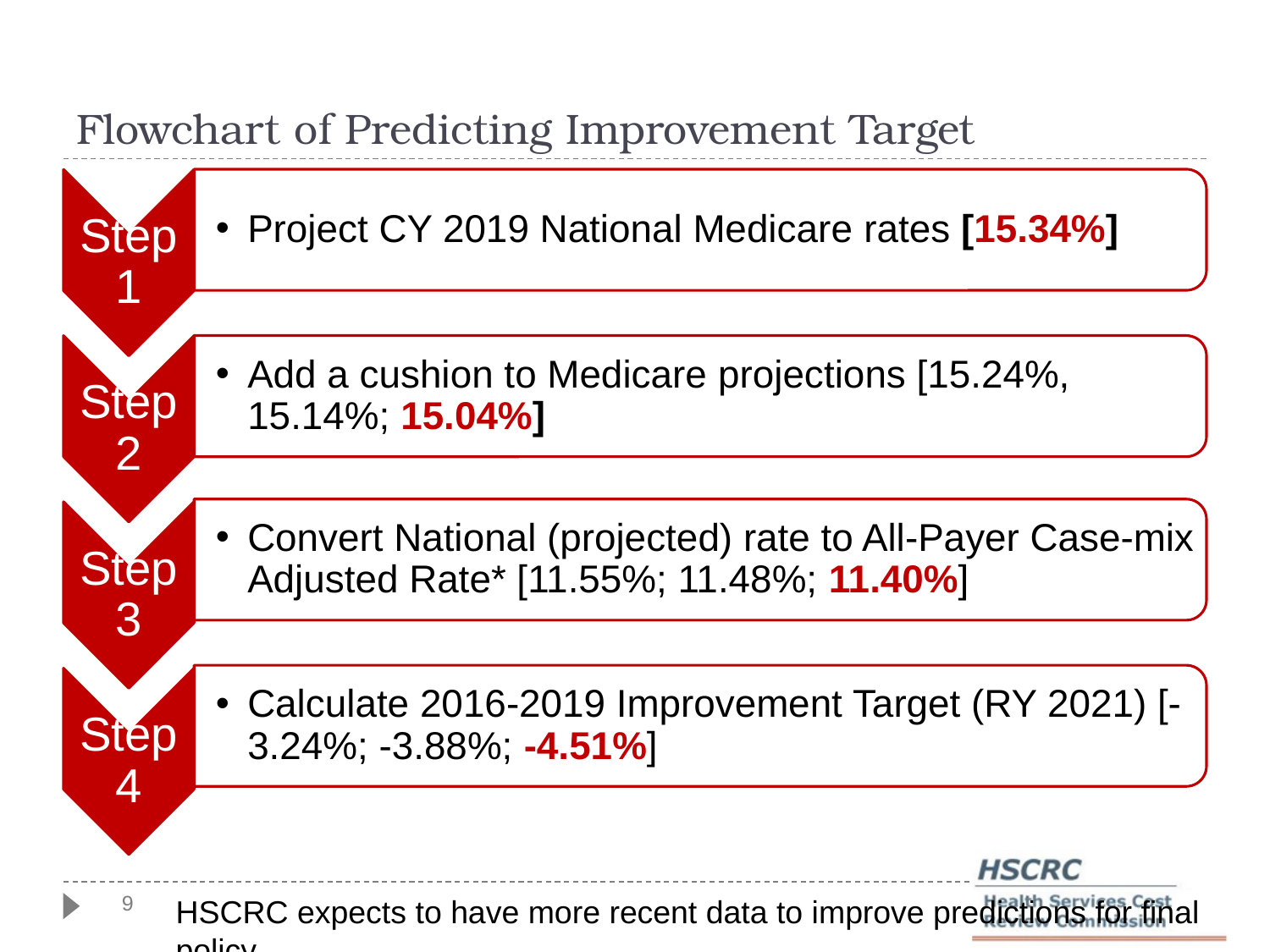

# Flowchart of Predicting Improvement Target

Project CY 2019 National Medicare rates [15.34%]

Step 1
Add a cushion to Medicare projections [15.24%, 15.14%; 15.04%]

Step 2
Convert National (projected) rate to All-Payer Case-mix Adjusted Rate* [11.55%; 11.48%; 11.40%]

Step 3
Calculate 2016-2019 Improvement Target (RY 2021) [-3.24%; -3.88%; -4.51%]

Step 4
HSCRC expects to have more recent data to improve predictions for final policy.